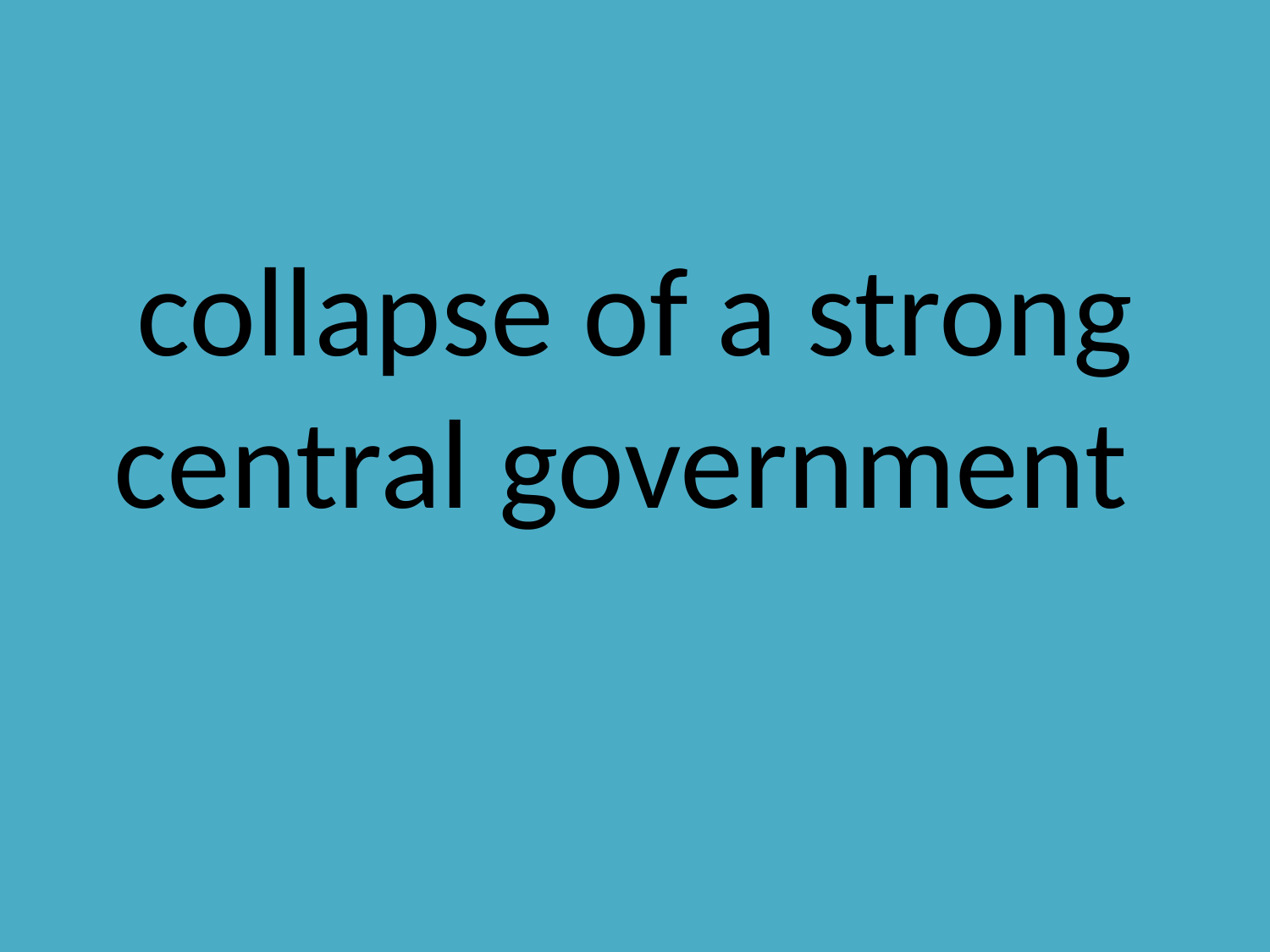

#
collapse of a strong central government